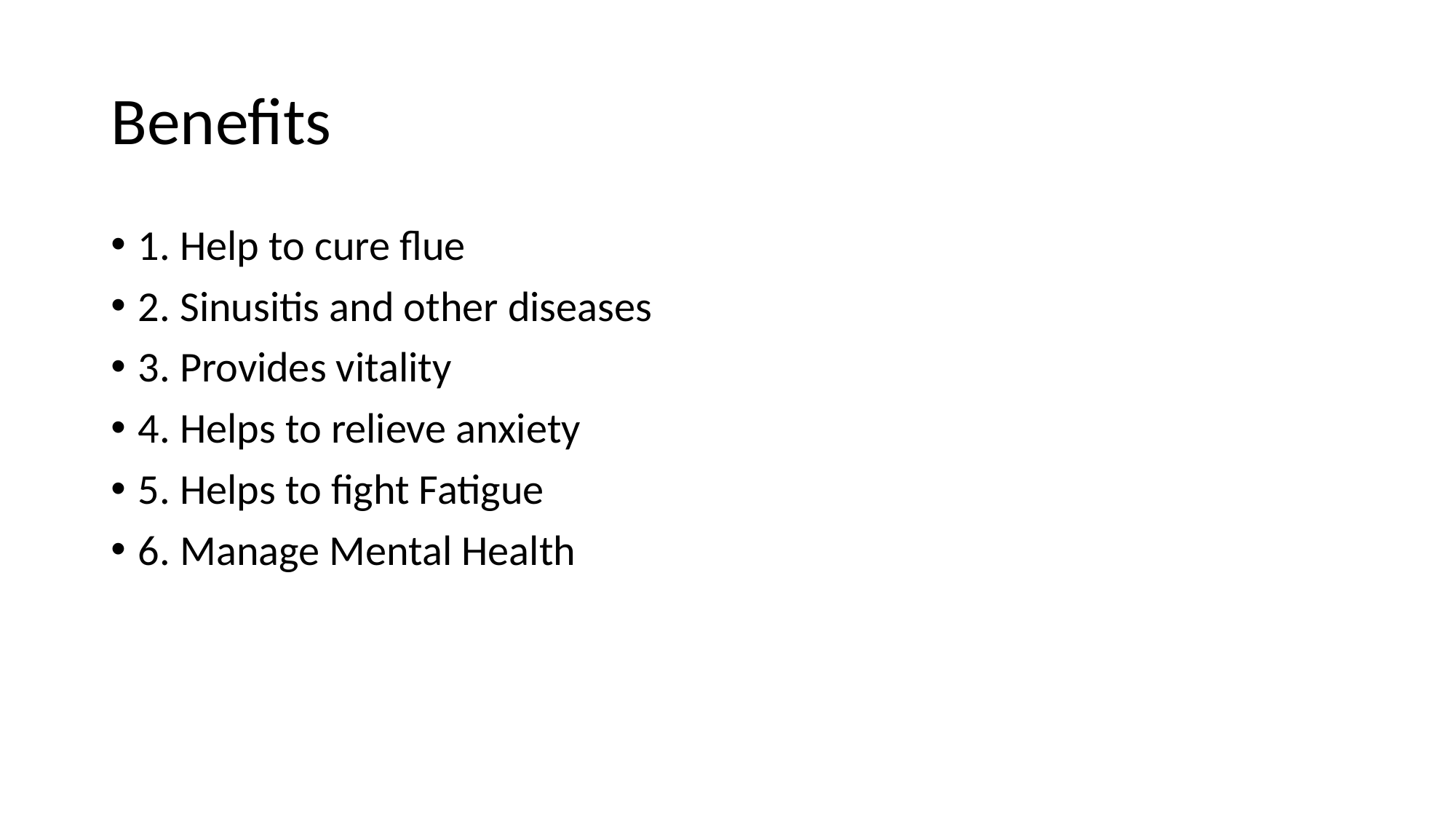

# Benefits
1. Help to cure flue
2. Sinusitis and other diseases
3. Provides vitality
4. Helps to relieve anxiety
5. Helps to fight Fatigue
6. Manage Mental Health